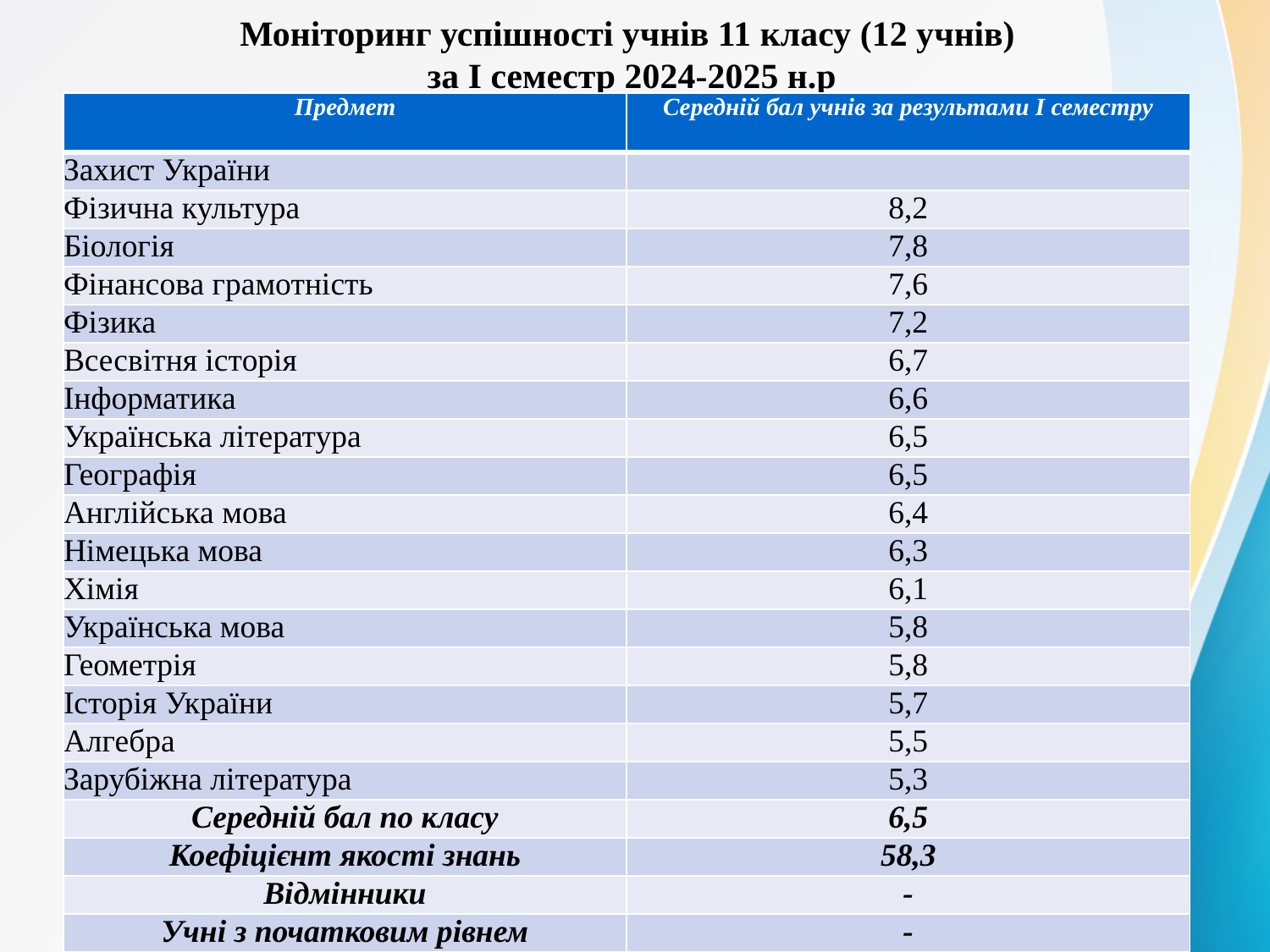

# Моніторинг успішності учнів 11 класу (12 учнів) за І семестр 2024-2025 н.р
| Предмет | Середній бал учнів за результами І семестру |
| --- | --- |
| Захист України |  |
| Фізична культура | 8,2 |
| Біологія | 7,8 |
| Фінансова грамотність | 7,6 |
| Фізика | 7,2 |
| Всесвітня історія | 6,7 |
| Інформатика | 6,6 |
| Українська література | 6,5 |
| Географія | 6,5 |
| Англійська мова | 6,4 |
| Німецька мова | 6,3 |
| Хімія | 6,1 |
| Українська мова | 5,8 |
| Геометрія | 5,8 |
| Історія України | 5,7 |
| Алгебра | 5,5 |
| Зарубіжна література | 5,3 |
| Середній бал по класу | 6,5 |
| Коефіцієнт якості знань | 58,3 |
| Відмінники | - |
| Учні з початковим рівнем | - |